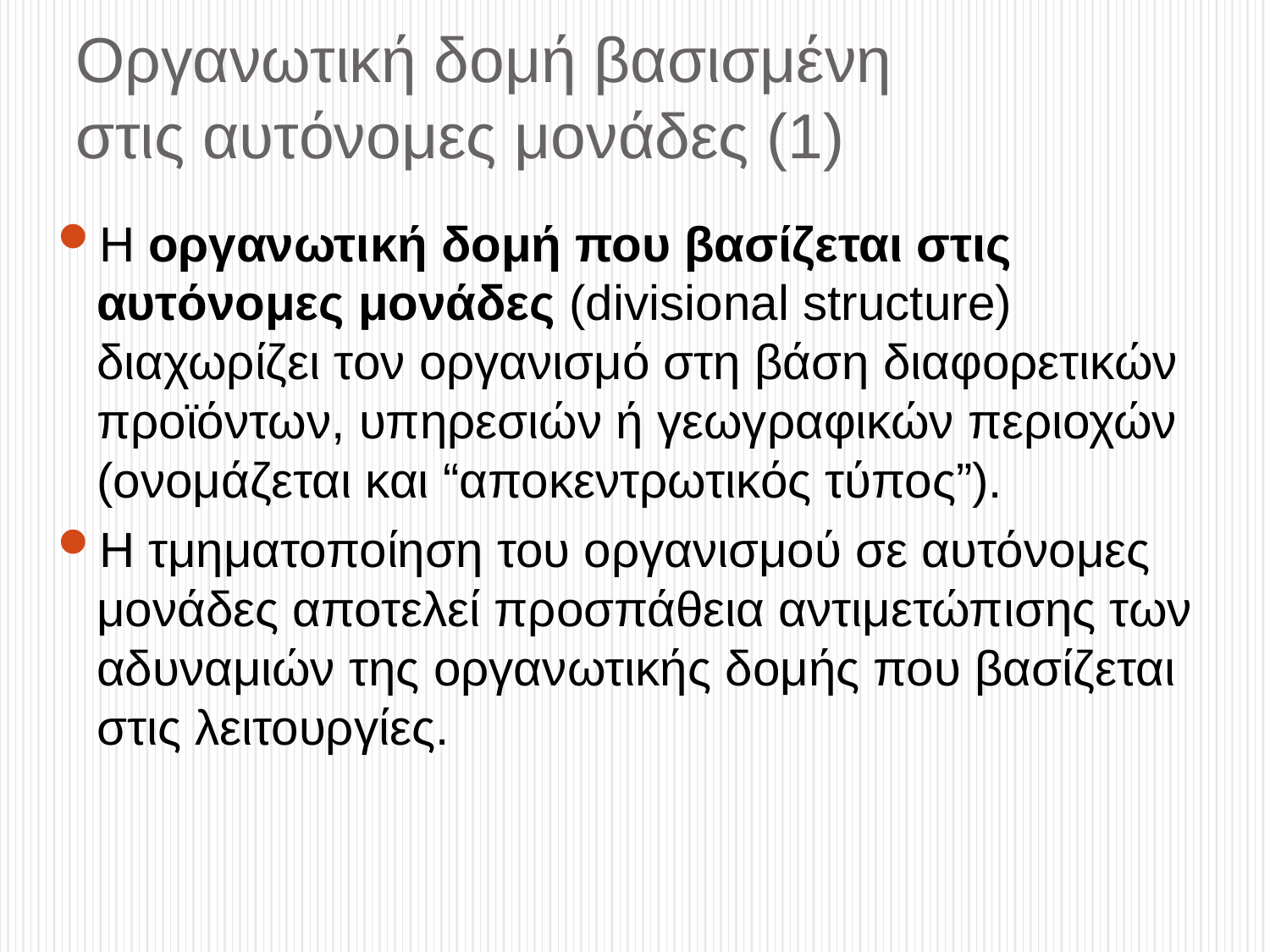

# Οργανωτική δομή βασισμένη στις αυτόνομες μονάδες (1)
Η οργανωτική δομή που βασίζεται στις αυτόνομες μονάδες (divisional structure) διαχωρίζει τον οργανισμό στη βάση διαφορετικών προϊόντων, υπηρεσιών ή γεωγραφικών περιοχών (ονομάζεται και “αποκεντρωτικός τύπος”).
Η τμηματοποίηση του οργανισμού σε αυτόνομες μονάδες αποτελεί προσπάθεια αντιμετώπισης των αδυναμιών της οργανωτικής δομής που βασίζεται στις λειτουργίες.